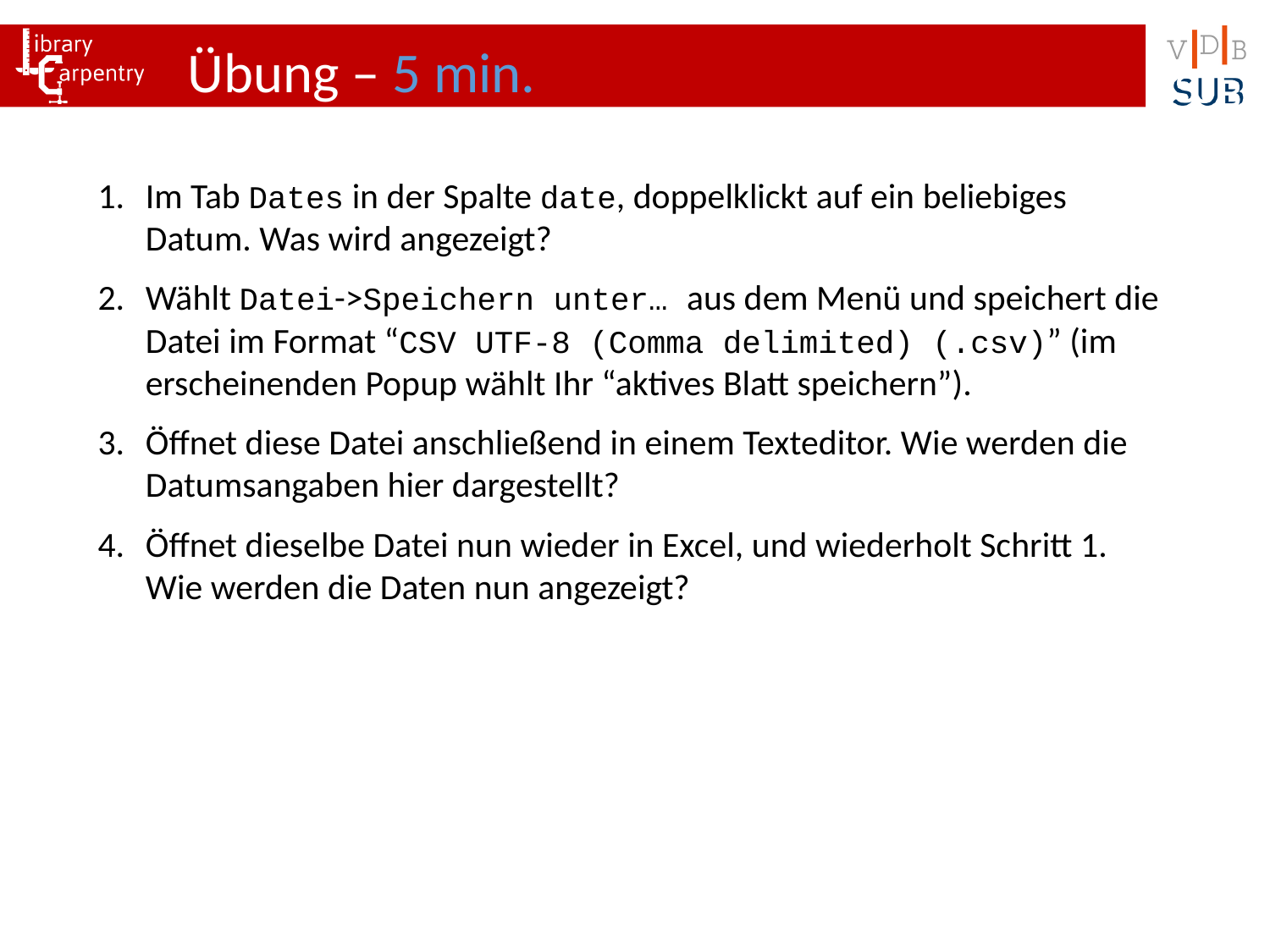

Übung – 5 min.
Im Tab Dates in der Spalte date, doppelklickt auf ein beliebiges Datum. Was wird angezeigt?
Wählt Datei->Speichern unter… aus dem Menü und speichert die Datei im Format “CSV UTF-8 (Comma delimited) (.csv)” (im erscheinenden Popup wählt Ihr “aktives Blatt speichern”).
Öffnet diese Datei anschließend in einem Texteditor. Wie werden die Datumsangaben hier dargestellt?
Öffnet dieselbe Datei nun wieder in Excel, und wiederholt Schritt 1. Wie werden die Daten nun angezeigt?